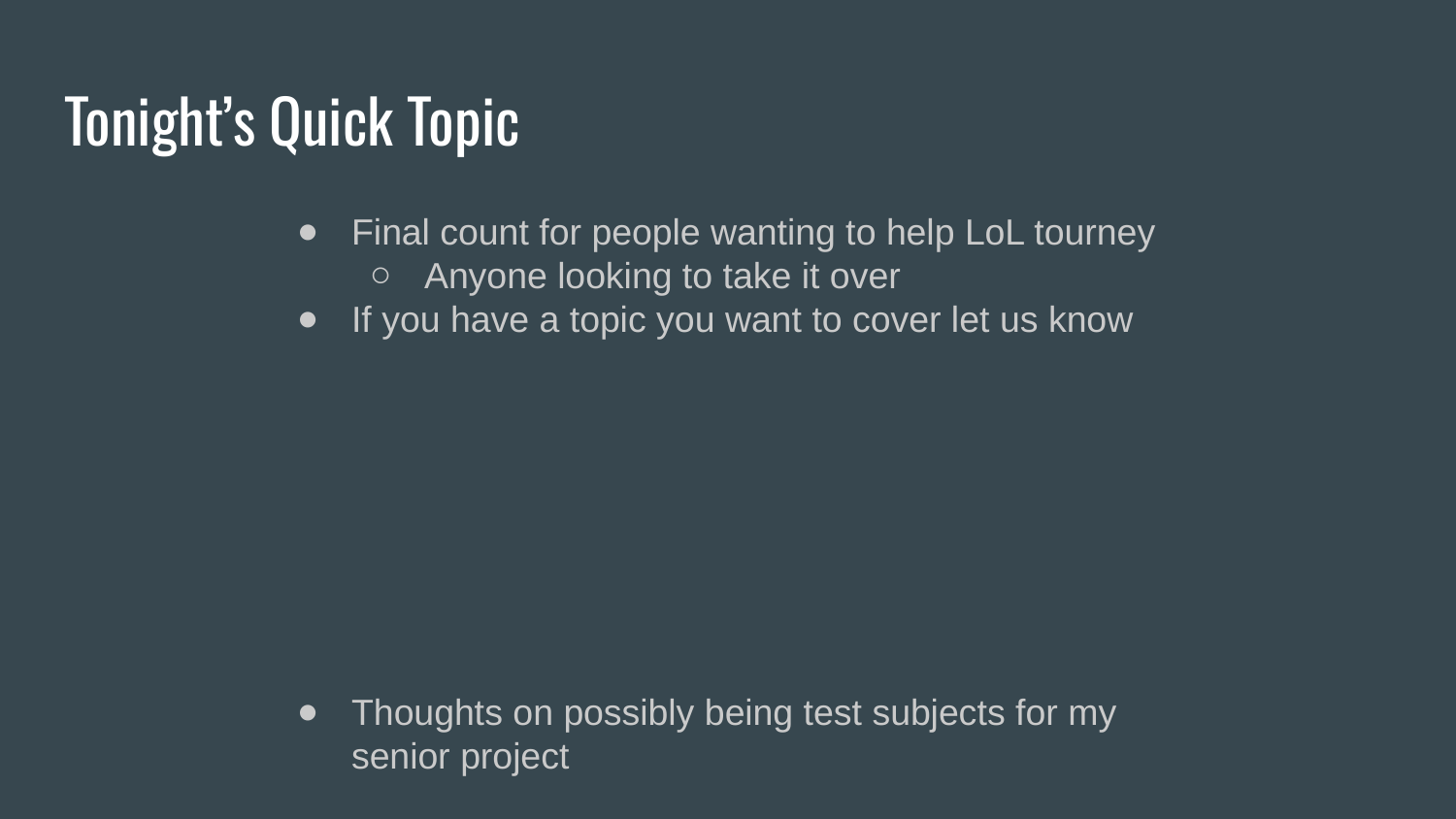

# Tonight’s Quick Topic
Final count for people wanting to help LoL tourney
Anyone looking to take it over
If you have a topic you want to cover let us know

Thoughts on possibly being test subjects for my senior project